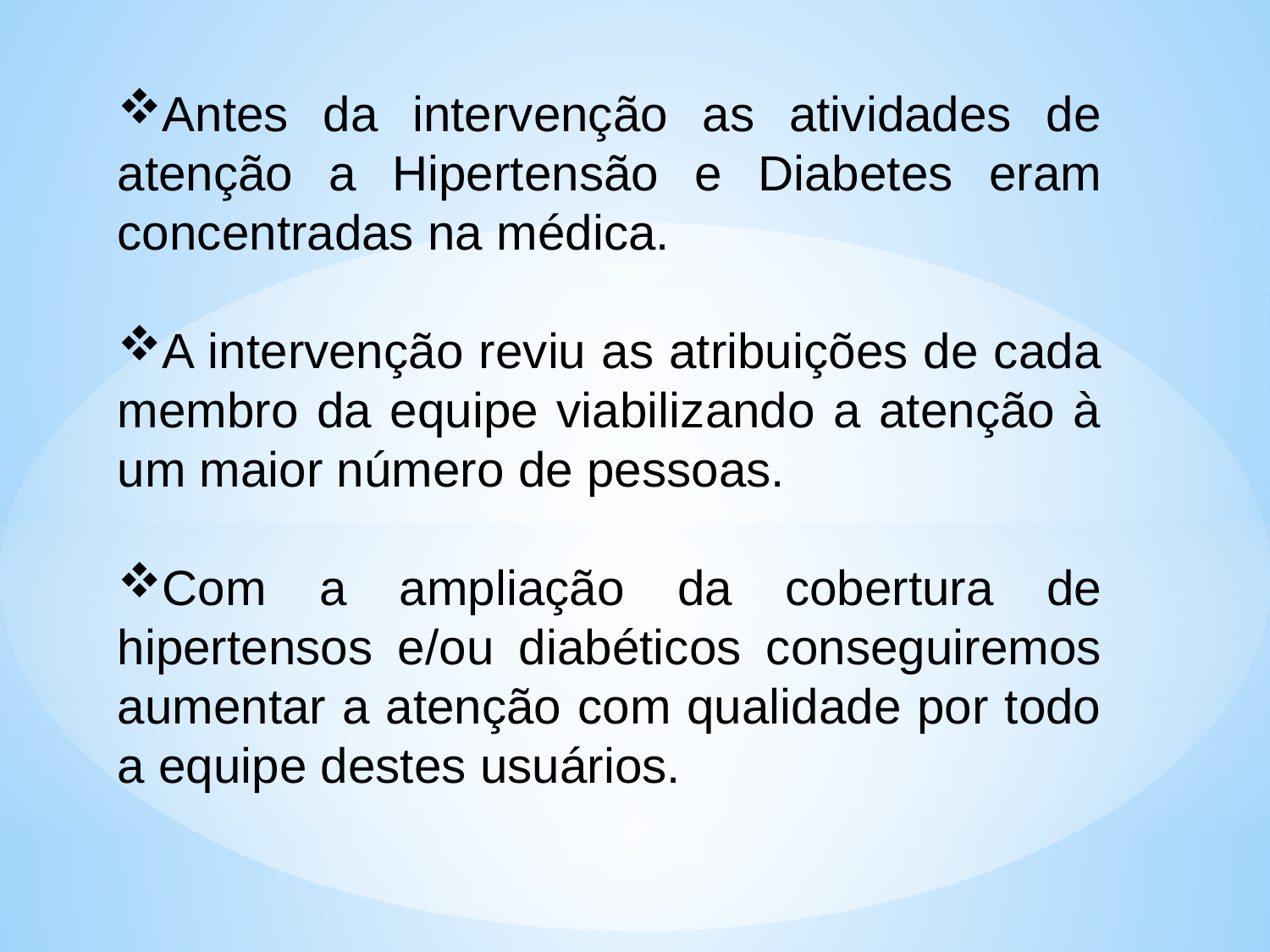

Antes da intervenção as atividades de atenção a Hipertensão e Diabetes eram concentradas na médica.

A intervenção reviu as atribuições de cada membro da equipe viabilizando a atenção à um maior número de pessoas.

Com a ampliação da cobertura de hipertensos e/ou diabéticos conseguiremos aumentar a atenção com qualidade por todo a equipe destes usuários.
#